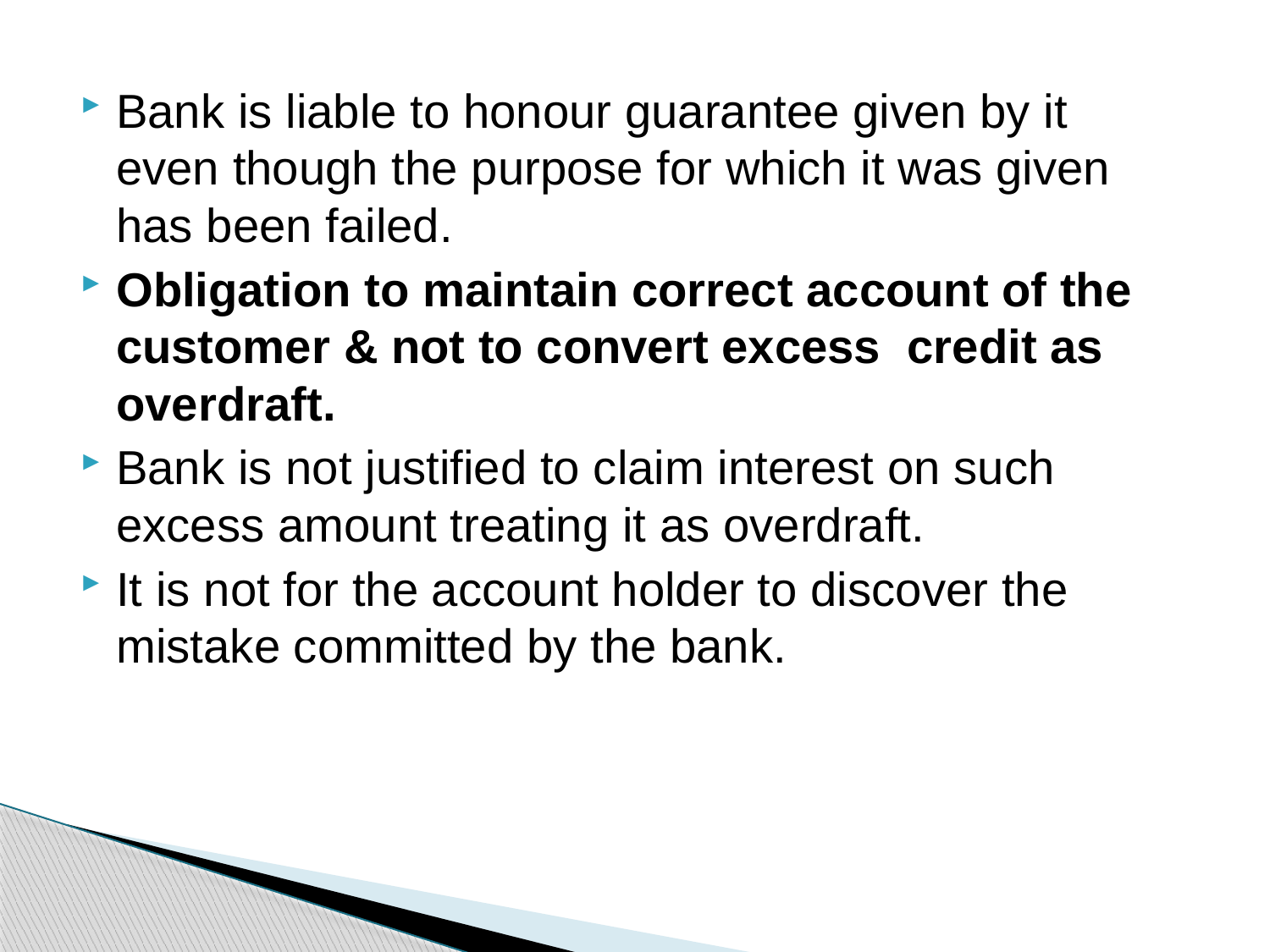

Bank is liable to honour guarantee given by it even though the purpose for which it was given has been failed.
Obligation to maintain correct account of the customer & not to convert excess  credit as overdraft.
Bank is not justified to claim interest on such excess amount treating it as overdraft.
It is not for the account holder to discover the mistake committed by the bank.